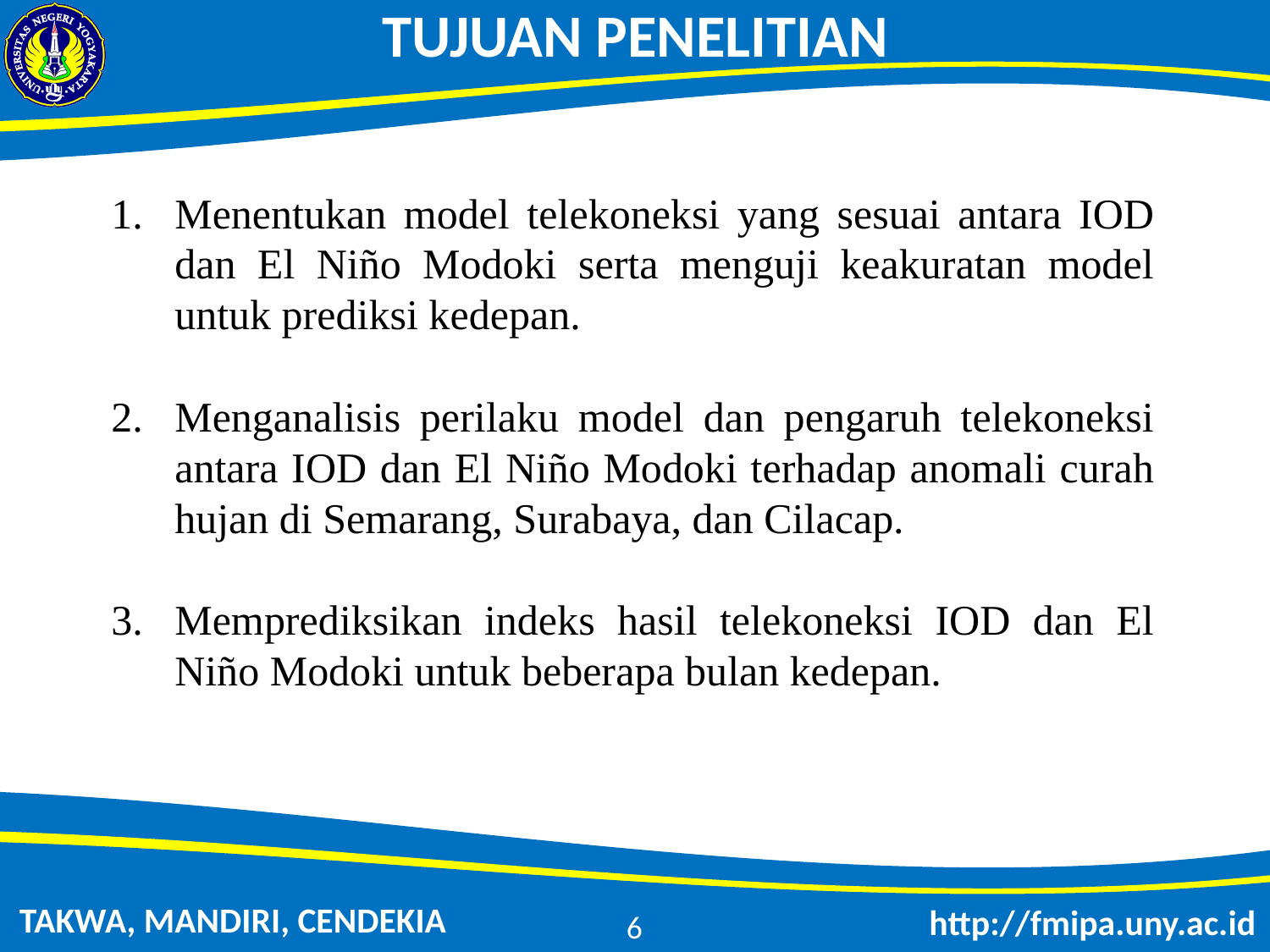

TUJUAN PENELITIAN
Menentukan model telekoneksi yang sesuai antara IOD dan El Niño Modoki serta menguji keakuratan model untuk prediksi kedepan.

Menganalisis perilaku model dan pengaruh telekoneksi antara IOD dan El Niño Modoki terhadap anomali curah hujan di Semarang, Surabaya, dan Cilacap.

Memprediksikan indeks hasil telekoneksi IOD dan El Niño Modoki untuk beberapa bulan kedepan.

6